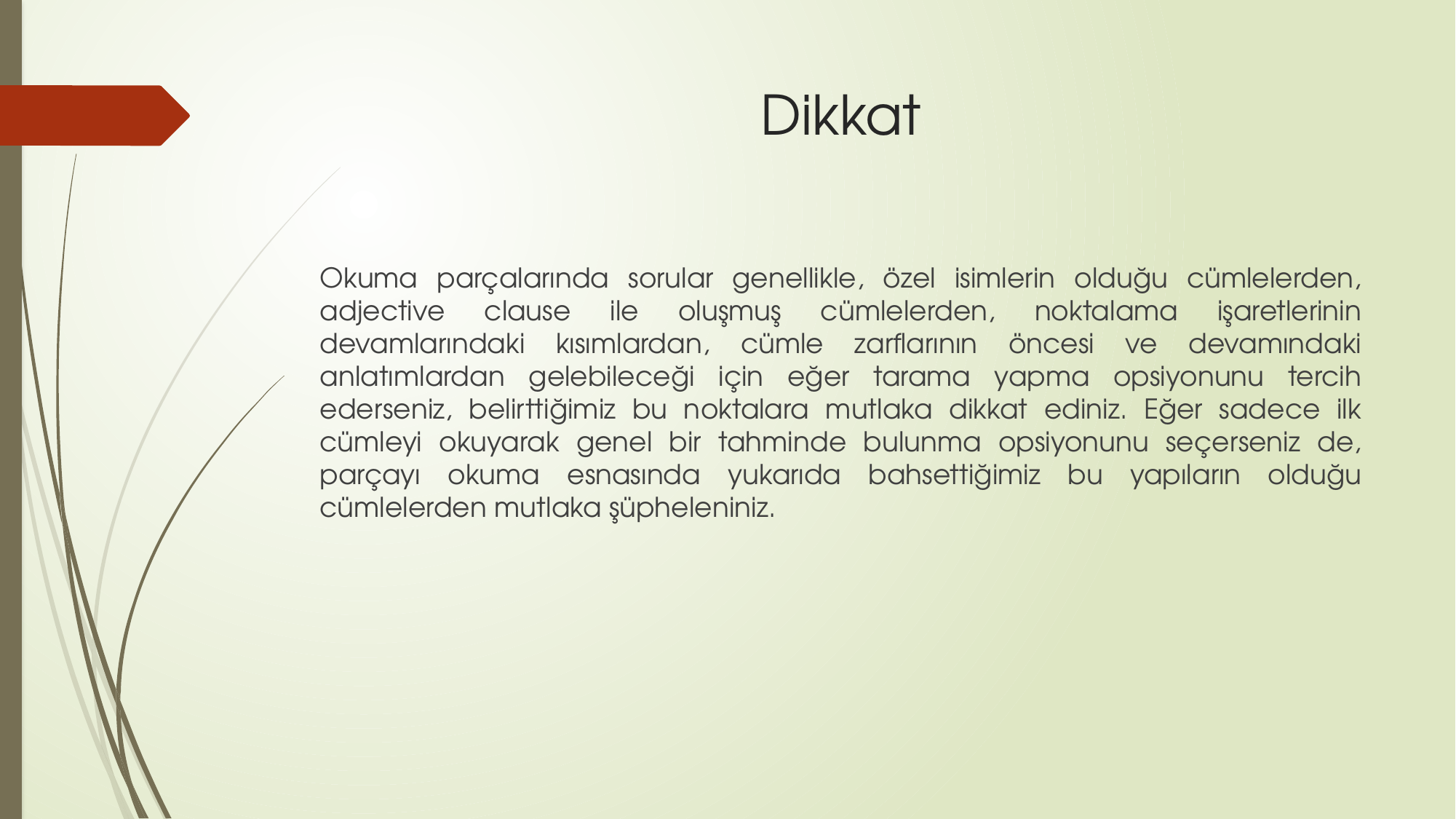

# Dikkat
Okuma parçalarında sorular genellikle, özel isimlerin olduğu cümlelerden, adjective clause ile oluşmuş cümlelerden, noktalama işaretlerinin devamlarındaki kısımlardan, cümle zarflarının öncesi ve devamındaki anlatımlardan gelebileceği için eğer tarama yapma opsiyonunu tercih ederseniz, belirttiğimiz bu noktalara mutlaka dikkat ediniz. Eğer sadece ilk cümleyi okuyarak genel bir tahminde bulunma opsiyonunu seçerseniz de, parçayı okuma esnasında yukarıda bahsettiğimiz bu yapıların olduğu cümlelerden mutlaka şüpheleniniz.